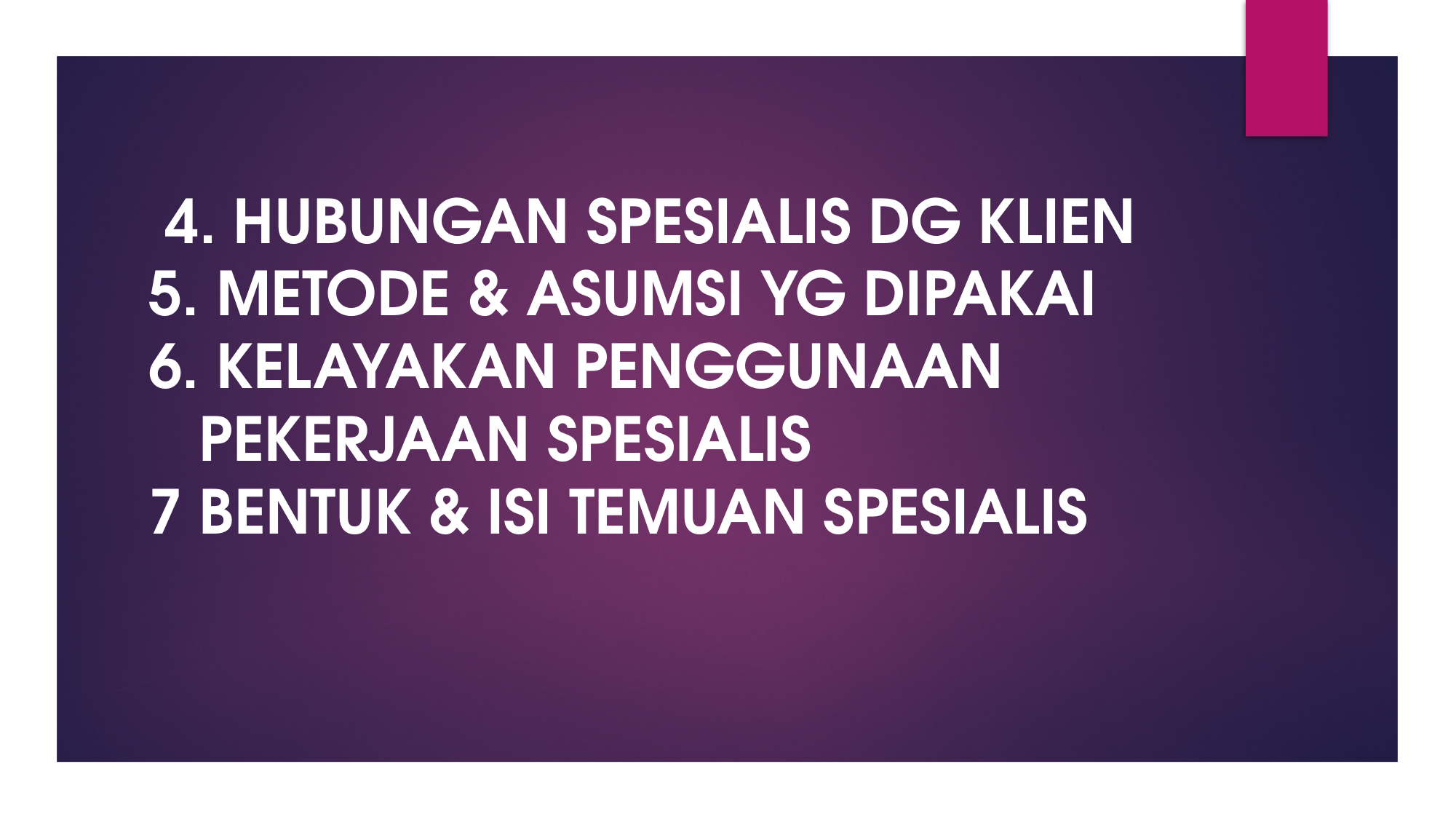

# 4. HUBUNGAN SPESIALIS DG KLIEN 5. METODE & ASUMSI YG DIPAKAI 6. KELAYAKAN PENGGUNAAN PEKERJAAN SPESIALIS 7 BENTUK & ISI TEMUAN SPESIALIS
T